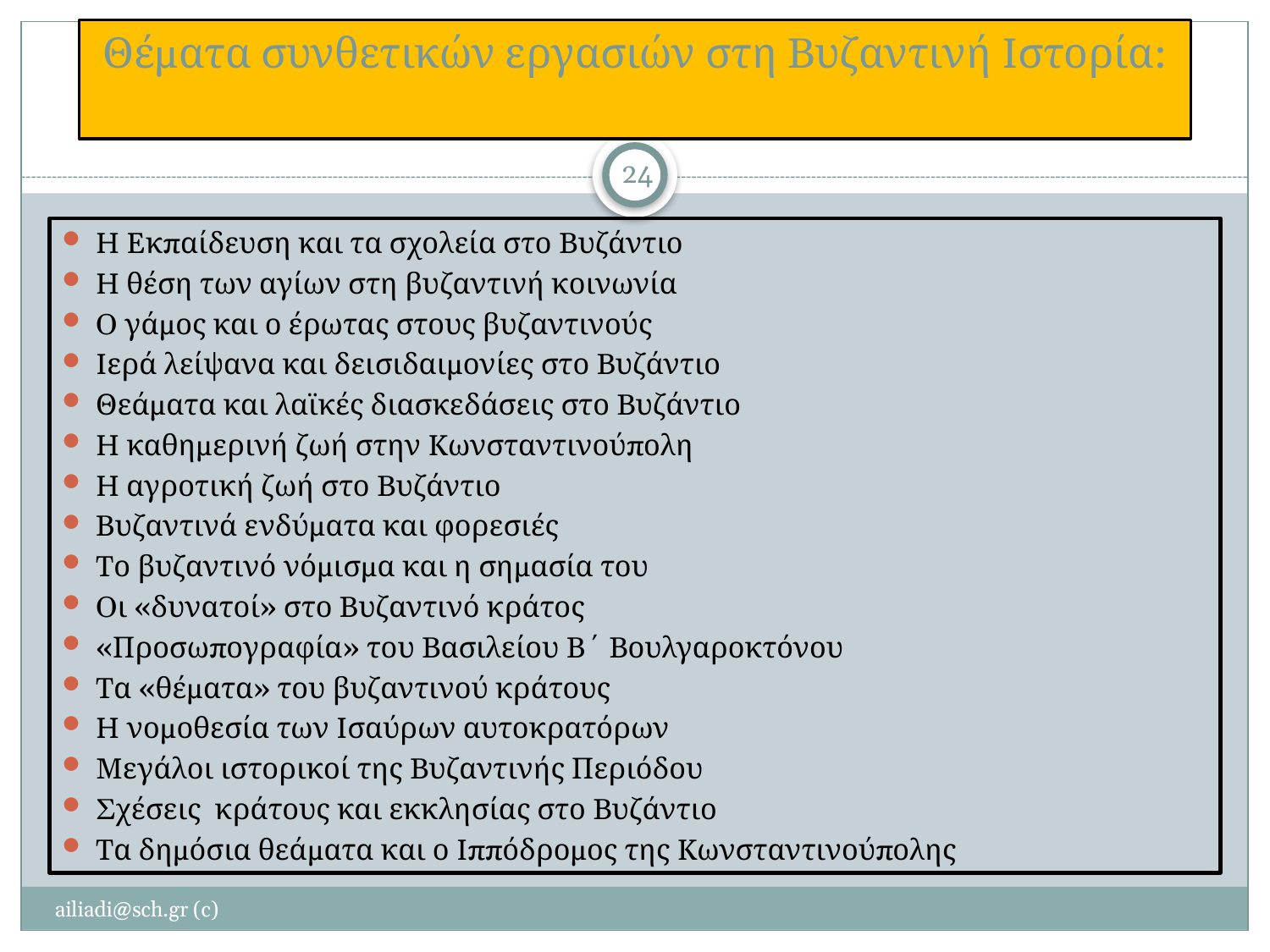

# Θέματα συνθετικών εργασιών στη Βυζαντινή Ιστορία:
24
Η Εκπαίδευση και τα σχολεία στο Βυζάντιο
Η θέση των αγίων στη βυζαντινή κοινωνία
Ο γάμος και ο έρωτας στους βυζαντινούς
Ιερά λείψανα και δεισιδαιμονίες στο Βυζάντιο
Θεάματα και λαϊκές διασκεδάσεις στο Βυζάντιο
Η καθημερινή ζωή στην Κωνσταντινούπολη
Η αγροτική ζωή στο Βυζάντιο
Βυζαντινά ενδύματα και φορεσιές
Το βυζαντινό νόμισμα και η σημασία του
Οι «δυνατοί» στο Βυζαντινό κράτος
«Προσωπογραφία» του Βασιλείου Β΄ Βουλγαροκτόνου
Τα «θέματα» του βυζαντινού κράτους
Η νομοθεσία των Ισαύρων αυτοκρατόρων
Μεγάλοι ιστορικοί της Βυζαντινής Περιόδου
Σχέσεις  κράτους και εκκλησίας στο Βυζάντιο
Τα δημόσια θεάματα και ο Ιππόδρομος της Κωνσταντινούπολης

ailiadi@sch.gr (c)